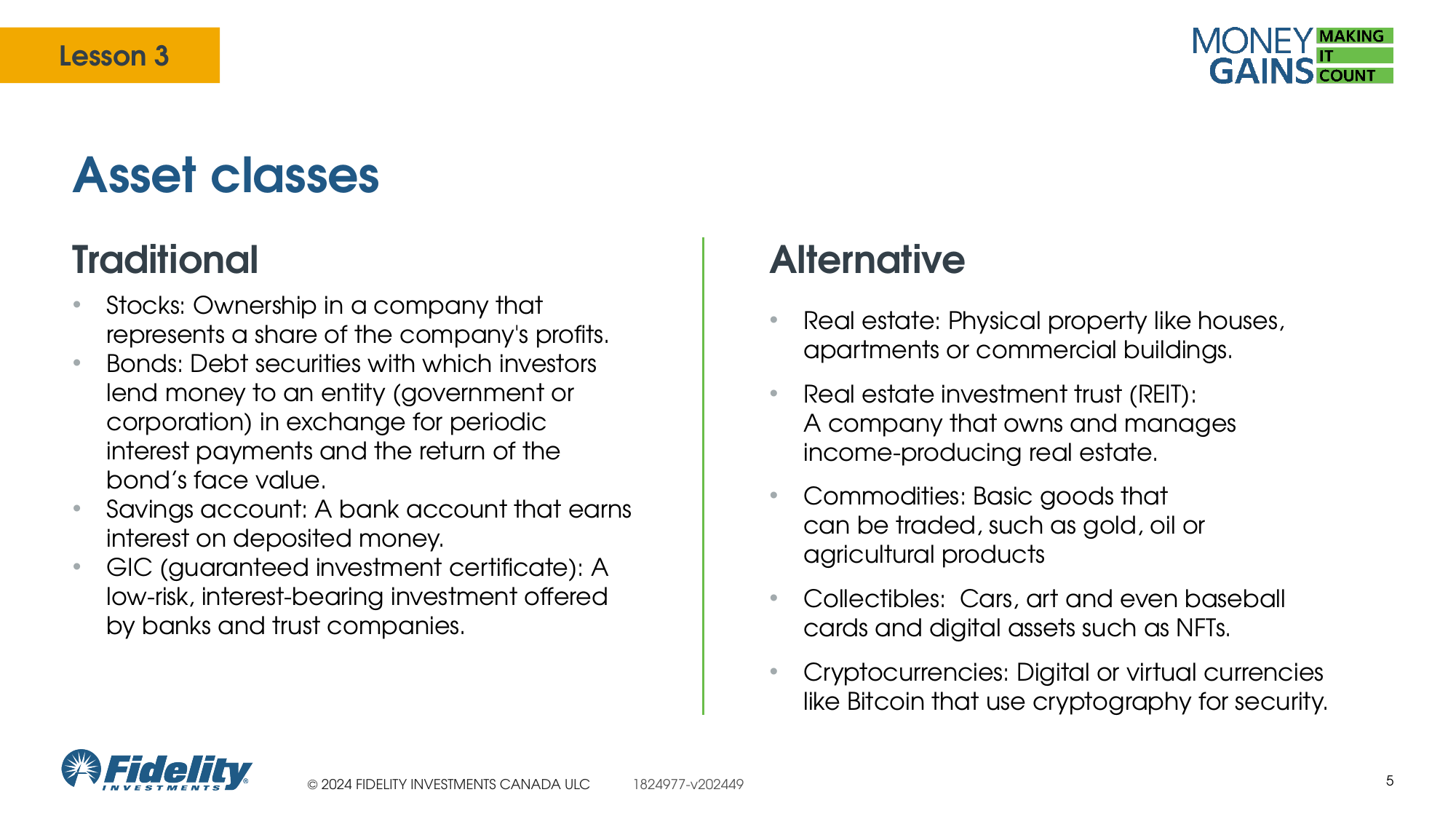

# Asset classes
Traditional
Stocks: Ownership in a company that represents a share of the company's profits.
Bonds: Debt securities with which investors lend money to an entity (government or corporation) in exchange for periodic
interest payments and the return of the bond’s face value.
Savings account: A bank account that earns interest on deposited money.
GIC (guaranteed investment certificate): A low-risk, interest-bearing investment offered by banks and trust companies.

Alternative
Real estate: Physical property like houses, apartments or commercial buildings.
Real estate investment trust (REIT):
A company that owns and manages income-producing real estate.
Commodities: Basic goods that
can be traded, such as gold, oil or agricultural products
Collectibles:  Cars, art and even baseball cards and digital assets such as NFTs.
Cryptocurrencies: Digital or virtual currencies like Bitcoin that use cryptography for security.

5